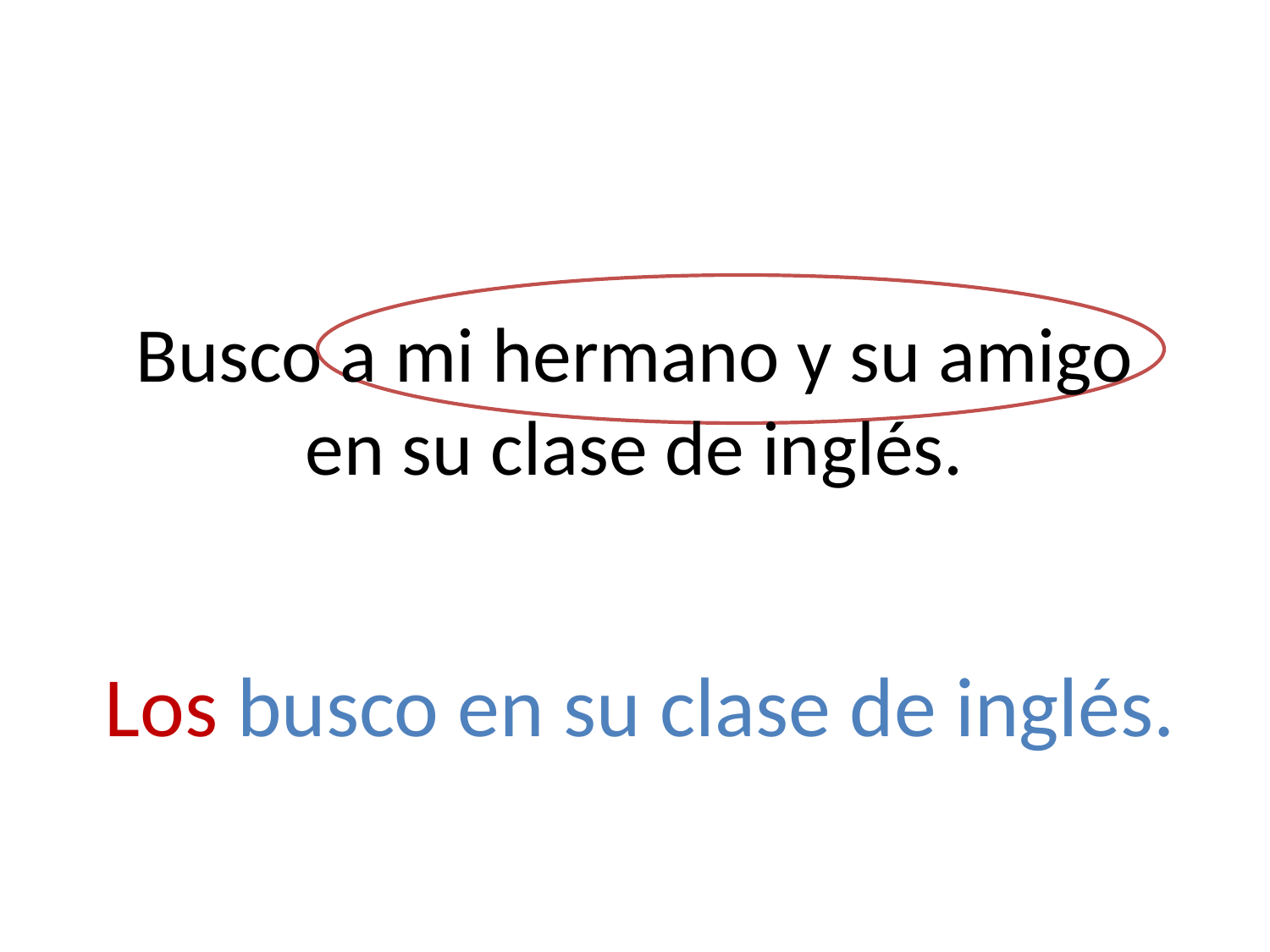

# Busco a mi hermano y su amigo en su clase de inglés.
Los busco en su clase de inglés.